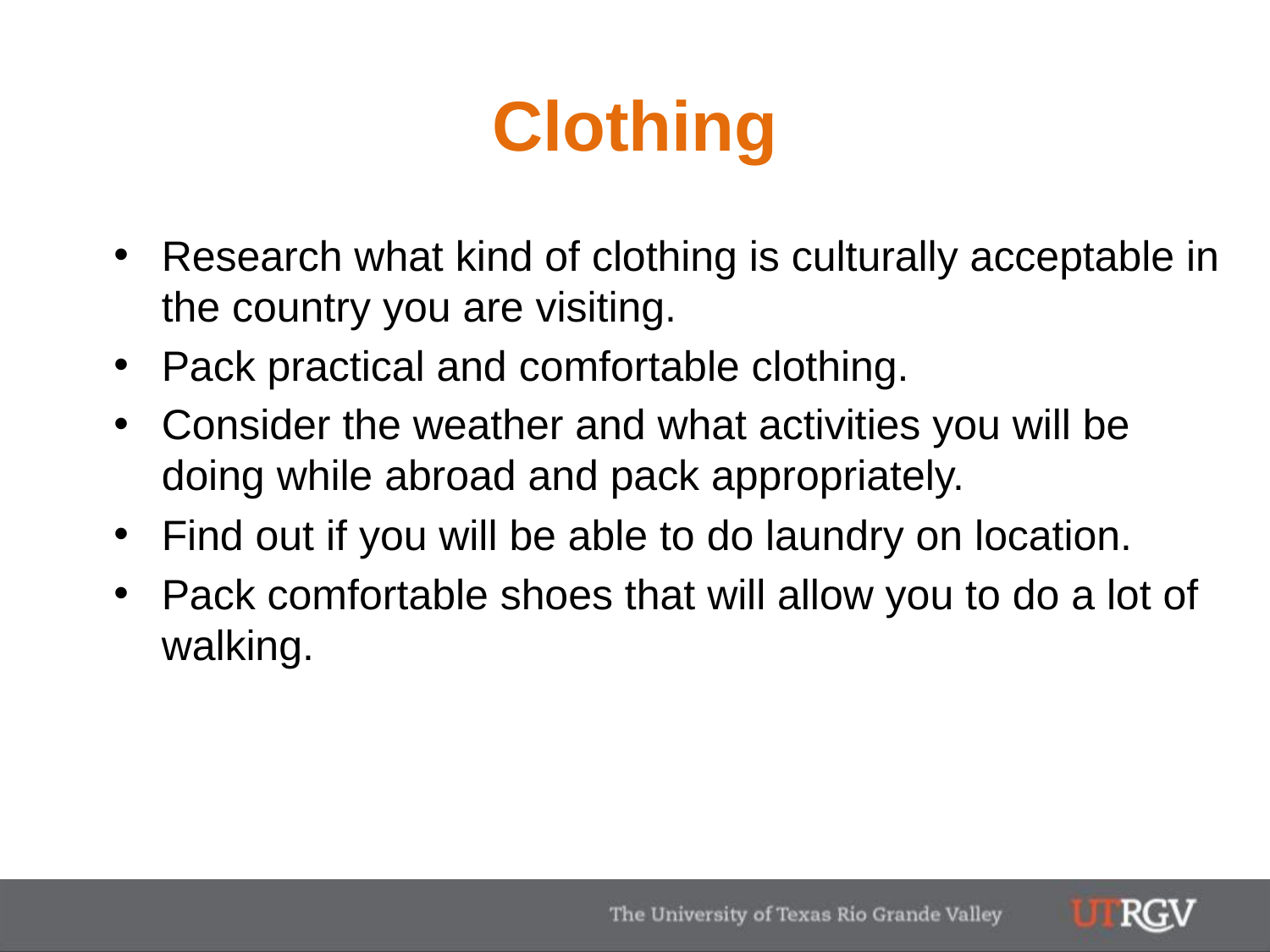

# Clothing
Research what kind of clothing is culturally acceptable in the country you are visiting.
Pack practical and comfortable clothing.
Consider the weather and what activities you will be doing while abroad and pack appropriately.
Find out if you will be able to do laundry on location.
Pack comfortable shoes that will allow you to do a lot of walking.